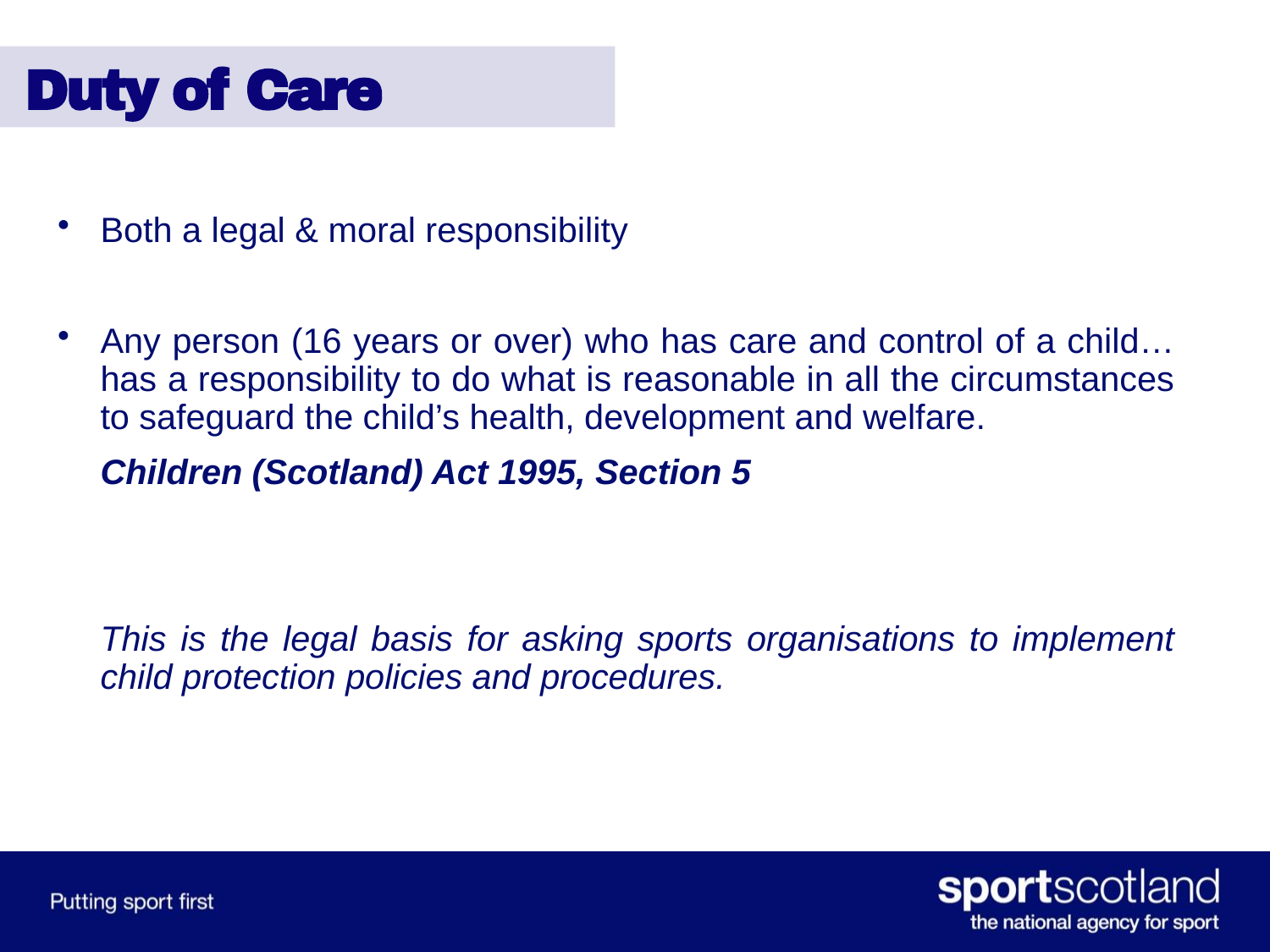

# Duty of Care
Both a legal & moral responsibility

Any person (16 years or over) who has care and control of a child…has a responsibility to do what is reasonable in all the circumstances to safeguard the child’s health, development and welfare.
	Children (Scotland) Act 1995, Section 5

	This is the legal basis for asking sports organisations to implement child protection policies and procedures.